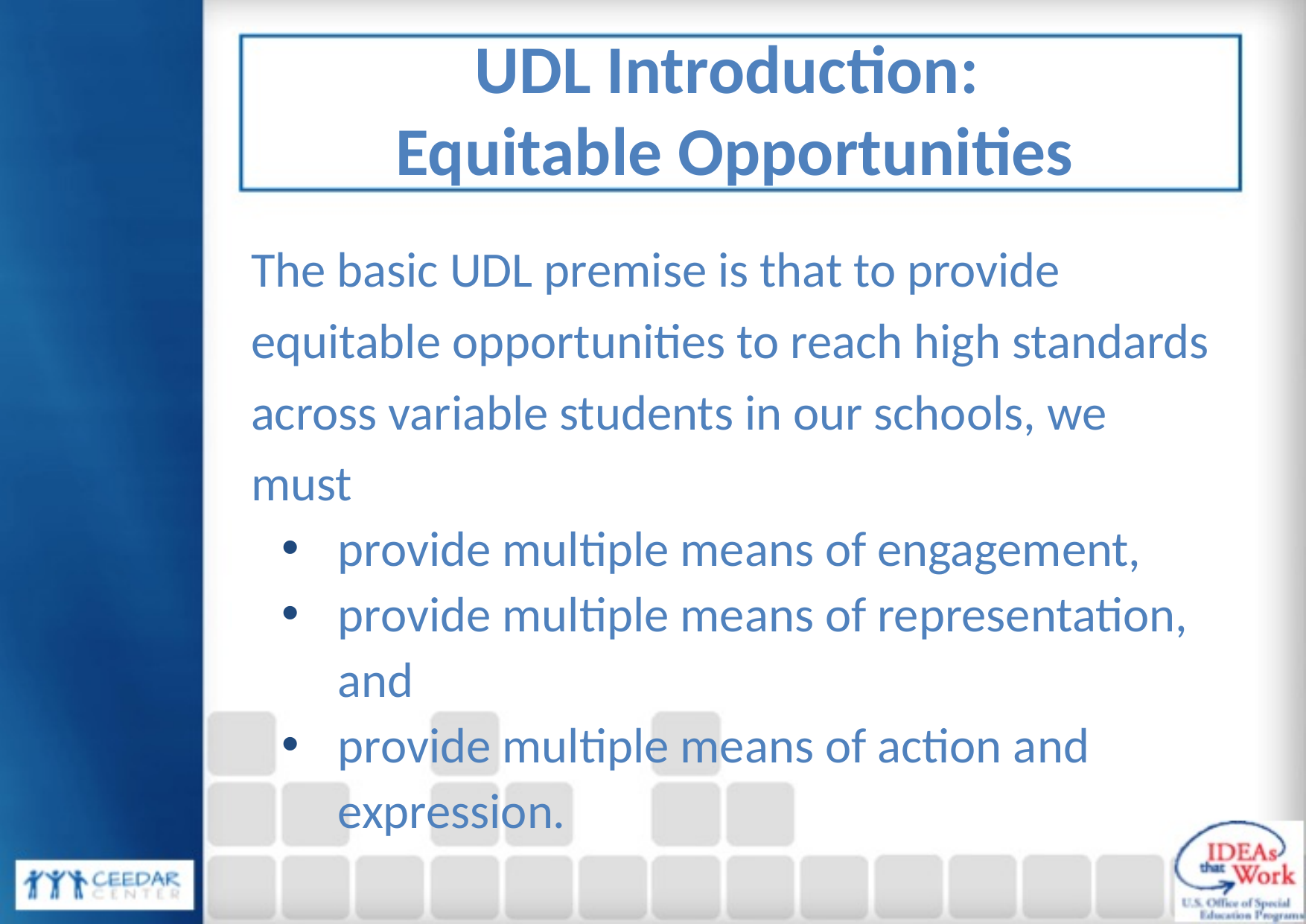

UDL Introduction:
Equitable Opportunities
The basic UDL premise is that to provide equitable opportunities to reach high standards across variable students in our schools, we must
provide multiple means of engagement,
provide multiple means of representation, and
provide multiple means of action and expression.